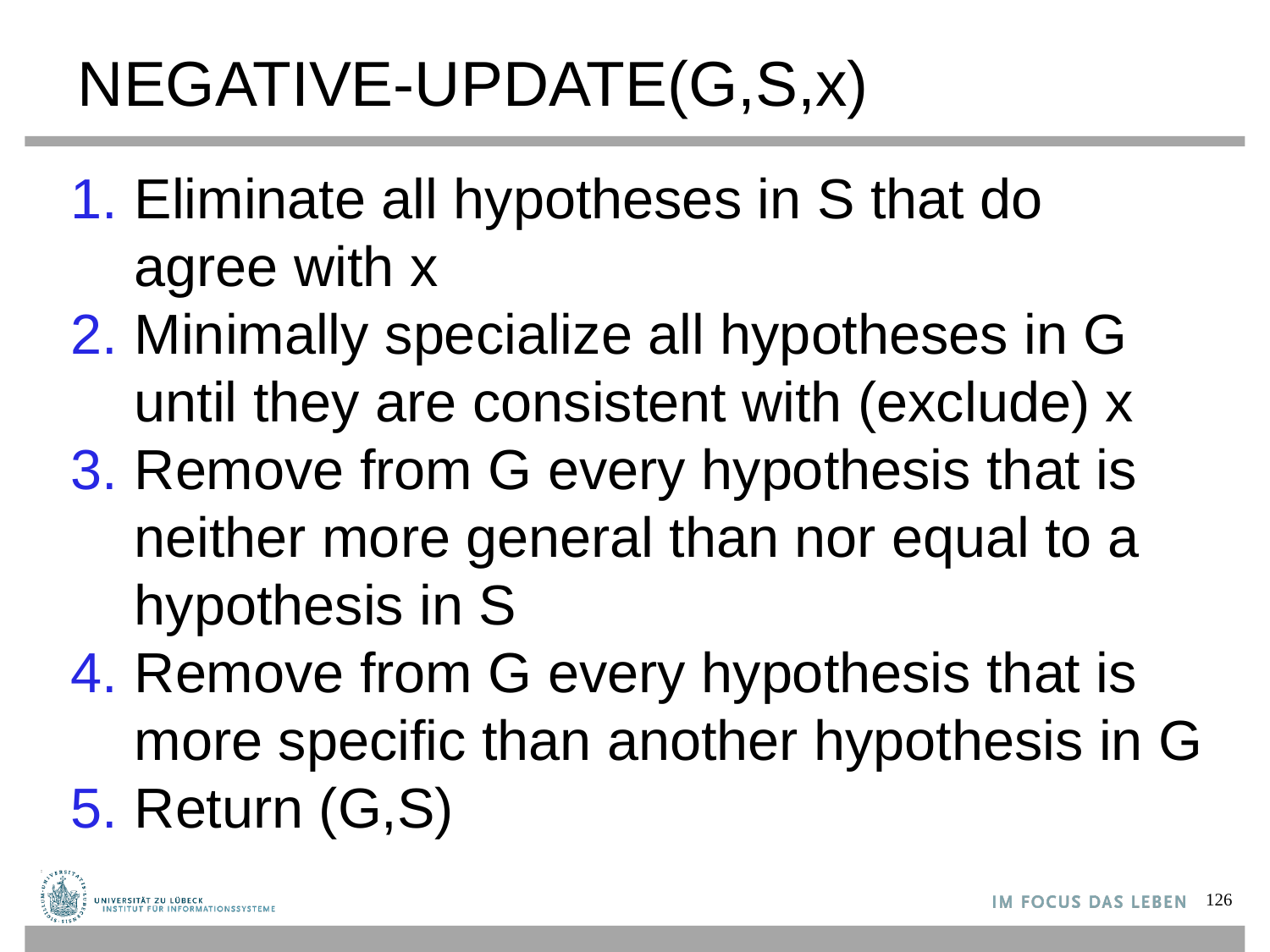

# NEGATIVE-UPDATE(G,S,x)
Eliminate all hypotheses in S that do
agree with x
Minimally specialize all hypotheses in G
until they are consistent with (exclude) x
Remove from G every hypothesis that is
neither more general than nor equal to a
hypothesis in S
Remove from G every hypothesis that is
more specific than another hypothesis in G
Return (G,S)
126